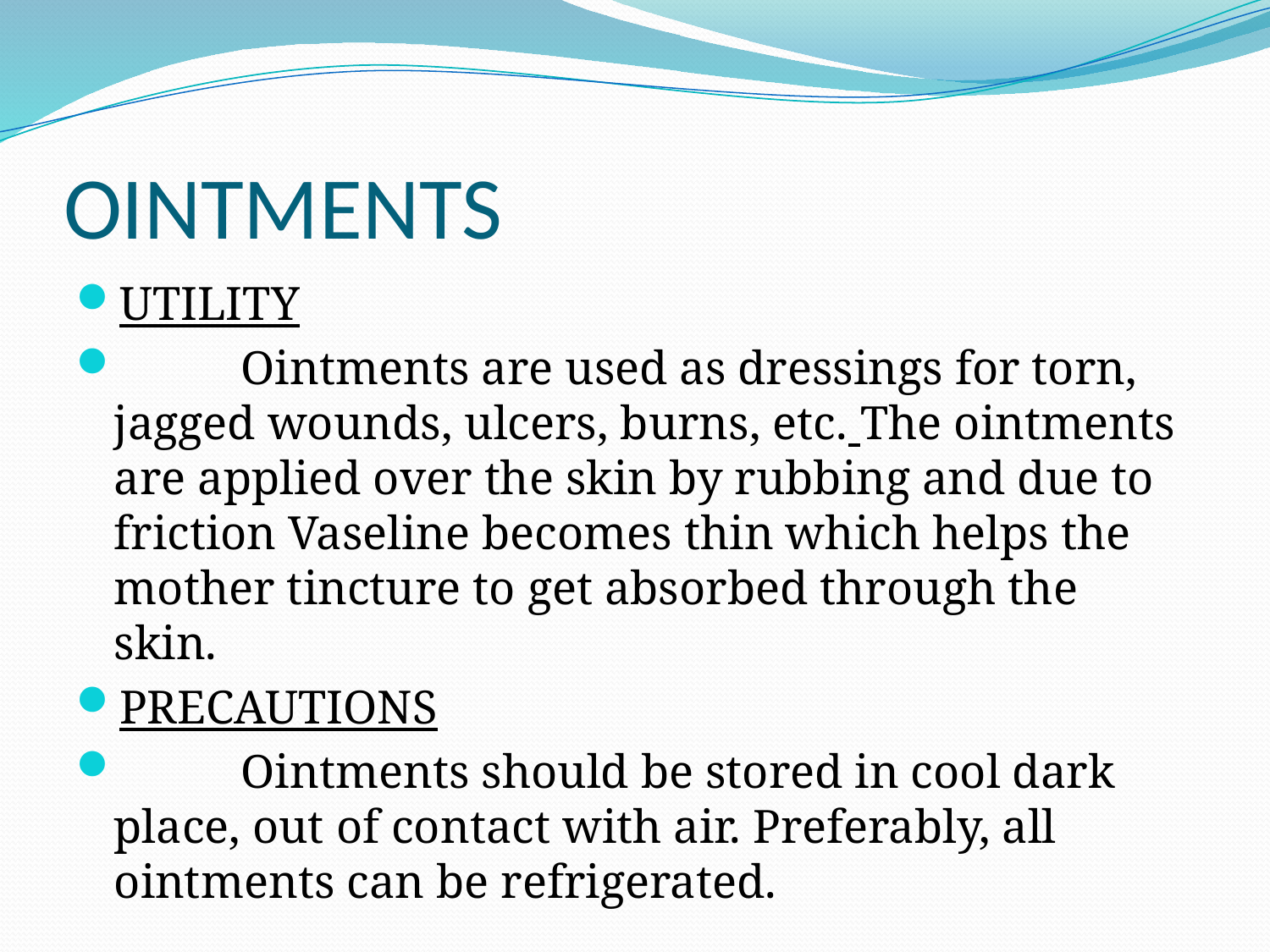

# OINTMENTS
UTILITY
	Ointments are used as dressings for torn, jagged wounds, ulcers, burns, etc. The ointments are applied over the skin by rubbing and due to friction Vaseline becomes thin which helps the mother tincture to get absorbed through the skin.
PRECAUTIONS
	Ointments should be stored in cool dark place, out of contact with air. Preferably, all ointments can be refrigerated.